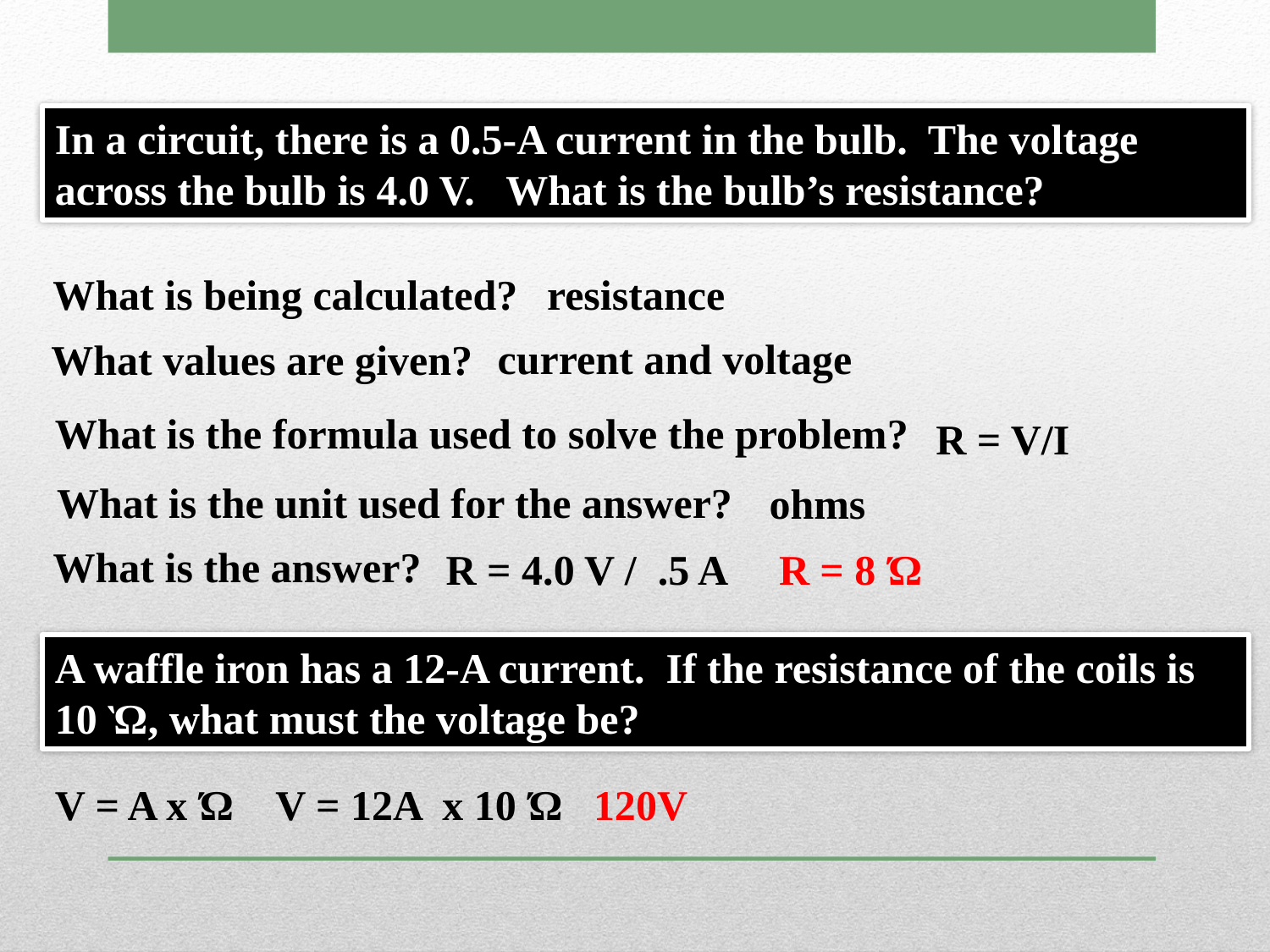

In a circuit, there is a 0.5-A current in the bulb.  The voltage across the bulb is 4.0 V.   What is the bulb’s resistance?
What is being calculated?
resistance
current and voltage
What values are given?
What is the formula used to solve the problem?
R = V/I
What is the unit used for the answer?
ohms
What is the answer?
R = 4.0 V /  .5 A     R = 8 Ώ
A waffle iron has a 12-A current.  If the resistance of the coils is 10 Ὼ, what must the voltage be?
V = A x Ώ    V = 12A  x 10 Ώ   120V